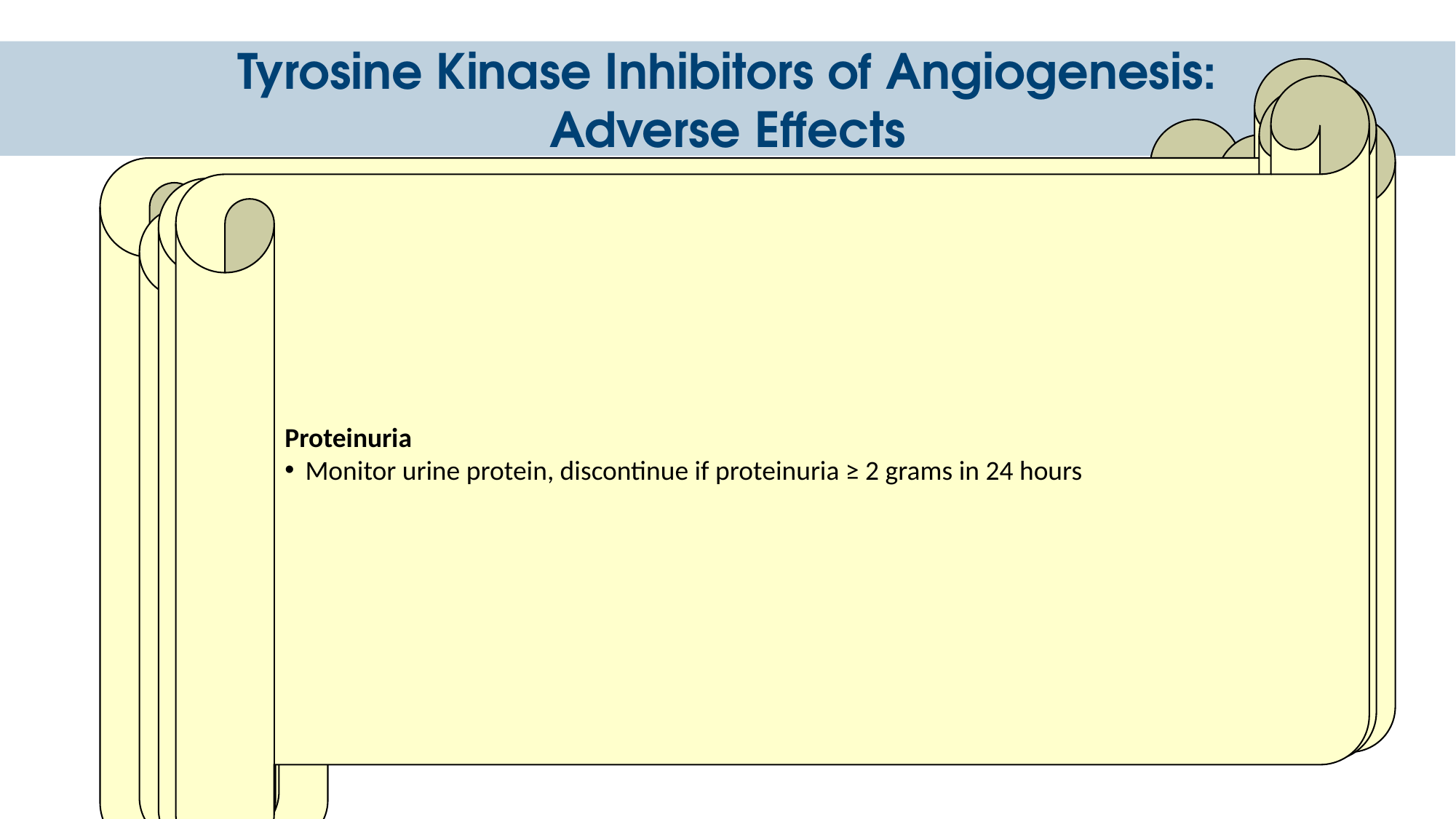

Tyrosine Kinase Inhibitors of Angiogenesis: Adverse Effects

QTc prolongation
Boxed label warning for vandetanib with a required REMS program (www.caprelsarems.com) due to prolonged QT interval, Torsades de pointes, and sudden death that occurred in patients receiving vandetanib
Do not initiate in patients with electrolyte imbalances or long QT syndrome
Check the prescribing information for the specific recommendations for ECG monitoring for these agents, and correct electrolyte abnormalities prior to and during therapy
Proteinuria
Monitor urine protein, discontinue if proteinuria ≥ 2 grams in 24 hours

Hemorrhage
Boxed label warning for cabozantinib for medullary thyroid cancer
Monitor for signs and symptoms of bleeding
Voice changes
Often described as hoarseness
Most common with sorafenib, axitinib, regorafenib, and lenvatinib
Hypertension
VEGF inhibitor related HTN is dose related and can usually be controlled by antihypertensive agents
Follow the drug-specific recommendations regarding the frequency of blood pressure monitoring
Treat hypertension and temporarily suspend VEGF therapy for severe hypertension that is not controlled with medical management
The European Society of Cardiology recommends ACE inhibitors, ARBs, and dihydropyridine CCBs as first-line therapy for VEGF inhibitor induced hypertension
Non-dihydropyridine CCBs (verapamil and diltiazem) should be avoided due to drug-drug interactions
Caution should be used with diuretics as patients are often receiving concurrent chemotherapy and volume depletion should be avoided
Perforations and fistulas
Rare but serious adverse event
Boxed label warning for cabozantinib for medullary thyroid cancer
Discontinue in patients who develop a perforation or fistula
Thyroid disorders
Hypothyroidism, hyperthyroidism, and thyroiditis may occur
Monitor thyroid function at baseline and monitor for signs and symptoms of thyroid dysfunction during treatment
Check the prescribing information for additional monitoring, as some require TSH levels as often as every 4 weeks
Hand-foot skin reaction (HFSR)
Dose-limiting toxicity of multikinase inhibitors
Common in patients taking regorafenib, cabozantinib, sorafenib, axitinib, and sunitinib
High-grade HFSR is reported in over 20% of patients taking regorafenib
Hepatotoxicity
The majority of TKIs induce hepatotoxicity
Cases of fatal hepatotoxicity have been noted in clinical trials and in post-marketing experience
There is a hepatotoxicity boxed label warning for regorafenib, sunitinib, and pazopanib
Patients should be carefully monitored for TKI-induced hepatoxicity
Heart failure
New onset or worsening of existing heart failure
Monitor for signs and symptoms of heart failure and monitor the LVEF as recommended by the specific agent’s prescribing information

Hepatotoxicity
QTc prolongation
Perforations and fistulas
Hand-foot skin reaction
Hemorrhage
Thyroid disorders
Heart failure
Voice Changes
Hypertension
Proteinuria